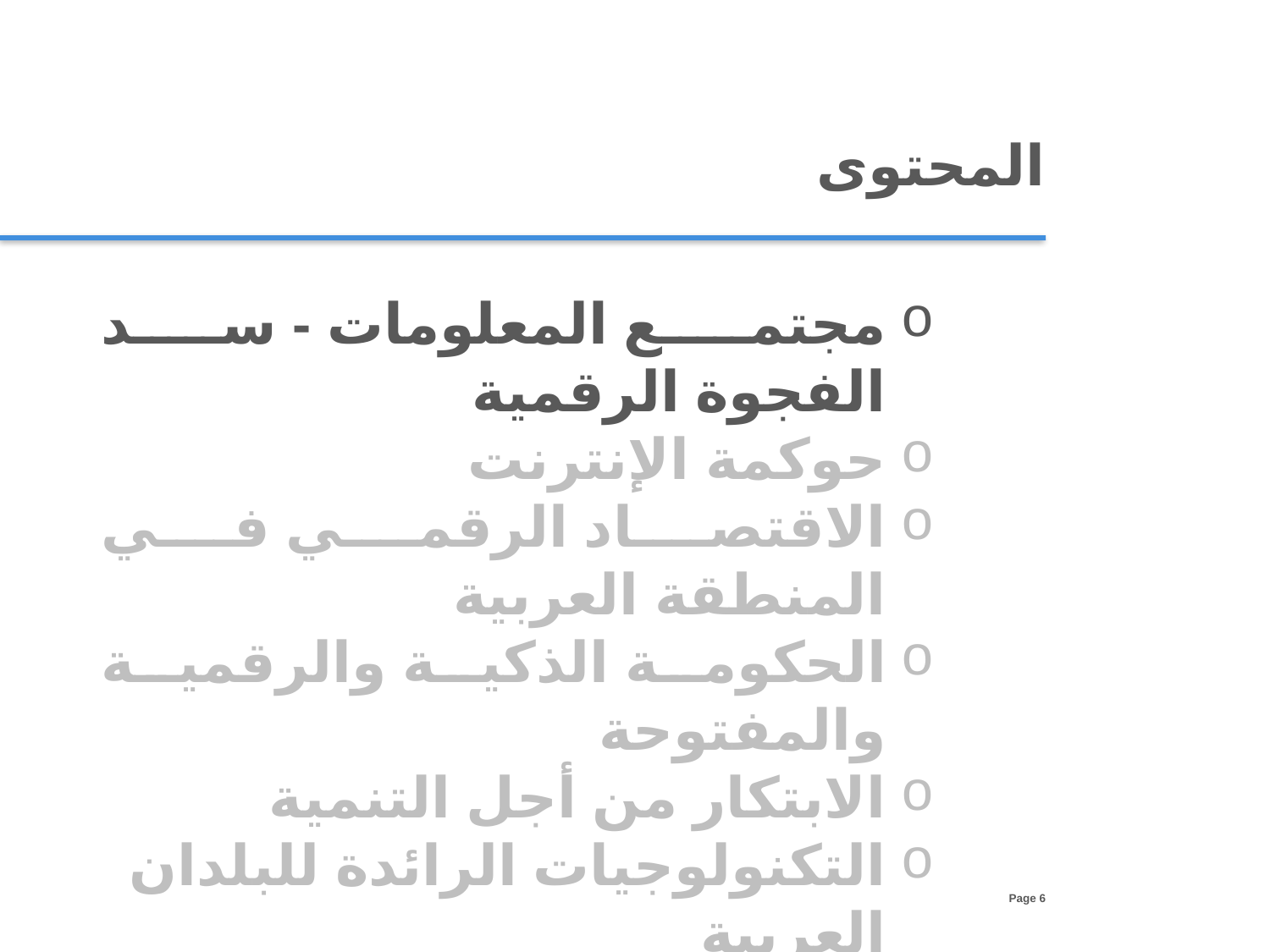

المحتوى
مجتمع المعلومات - سد الفجوة الرقمية
حوكمة الإنترنت
الاقتصاد الرقمي في المنطقة العربية
الحكومة الذكية والرقمية والمفتوحة
الابتكار من أجل التنمية
التكنولوجيات الرائدة للبلدان العربية